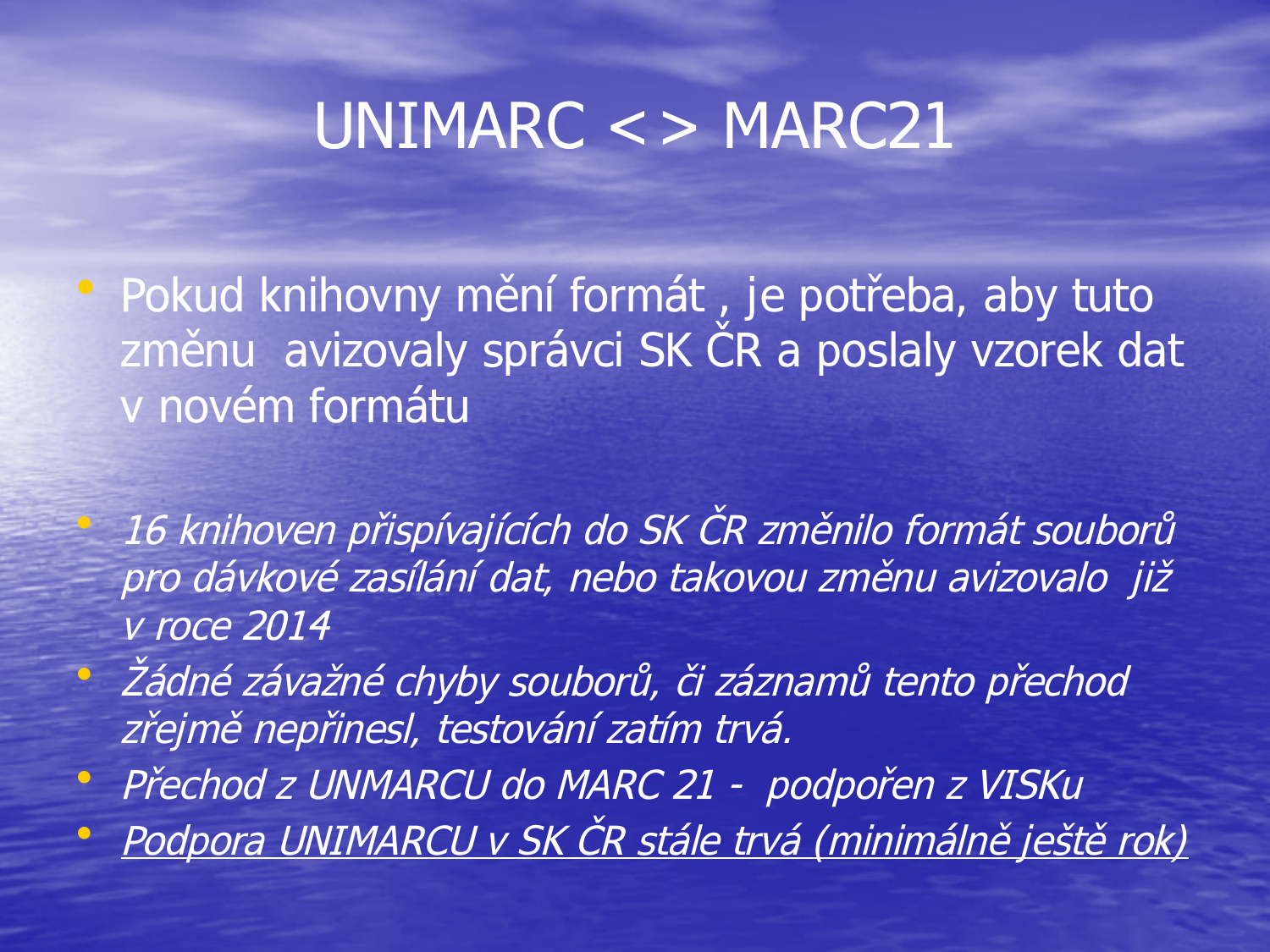

# UNIMARC <> MARC21

Pokud knihovny mění formát , je potřeba, aby tuto změnu  avizovaly správci SK ČR a poslaly vzorek dat v novém formátu

16 knihoven přispívajících do SK ČR změnilo formát souborů pro dávkové zasílání dat, nebo takovou změnu avizovalo  již v roce 2014
Žádné závažné chyby souborů, či záznamů tento přechod zřejmě nepřinesl, testování zatím trvá.
Přechod z UNMARCU do MARC 21 -  podpořen z VISKu
Podpora UNIMARCU v SK ČR stále trvá (minimálně ještě rok)